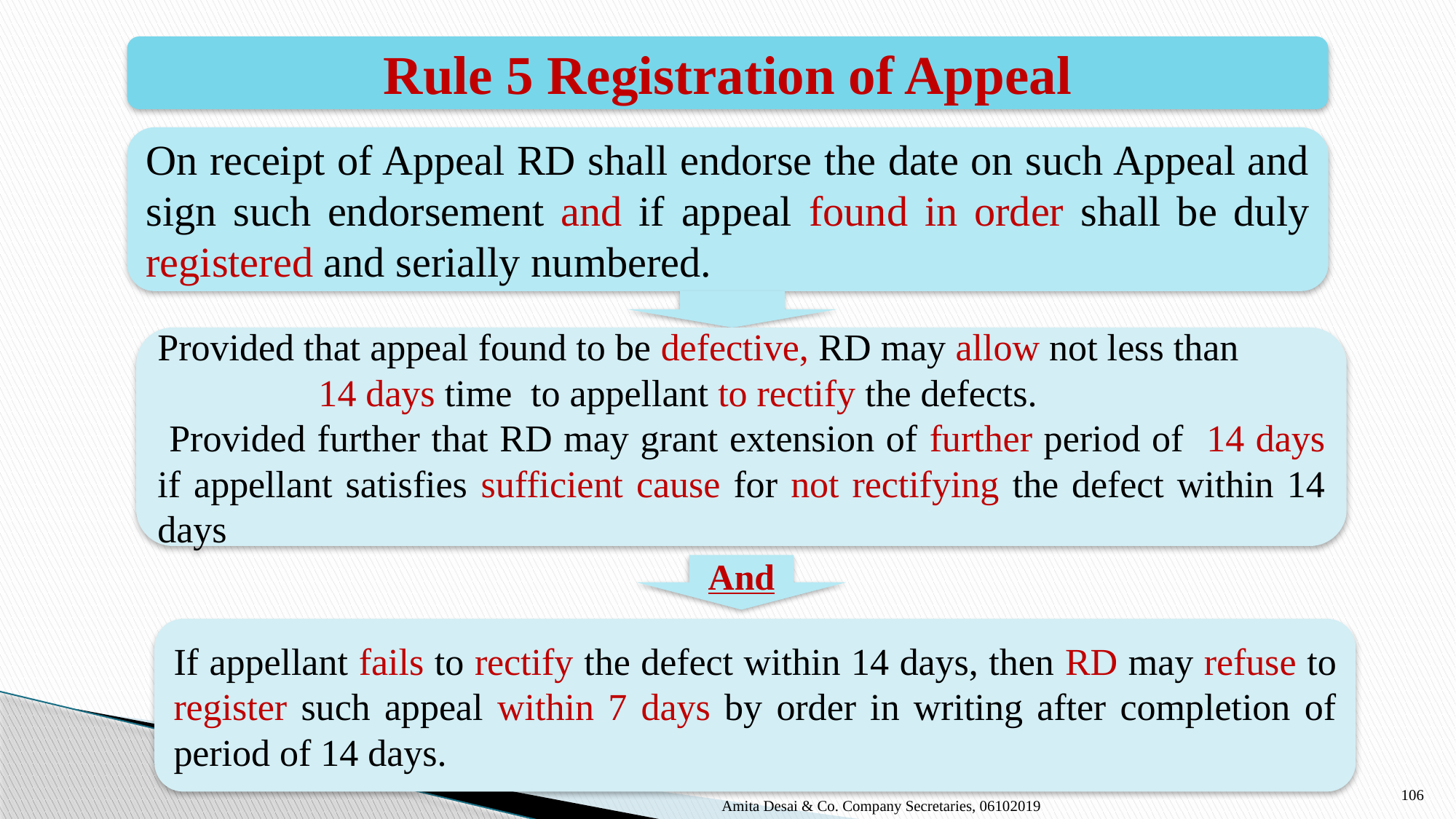

Rule 5 Registration of Appeal
On receipt of Appeal RD shall endorse the date on such Appeal and sign such endorsement and if appeal found in order shall be duly registered and serially numbered.

Provided that appeal found to be defective, RD may allow not less than                           14 days time  to appellant to rectify the defects.
 Provided further that RD may grant extension of further period of  14 days if appellant satisfies sufficient cause for not rectifying the defect within 14 days
And
If appellant fails to rectify the defect within 14 days, then RD may refuse to register such appeal within 7 days by order in writing after completion of period of 14 days.
106
Amita Desai & Co. Company Secretaries, 06102019